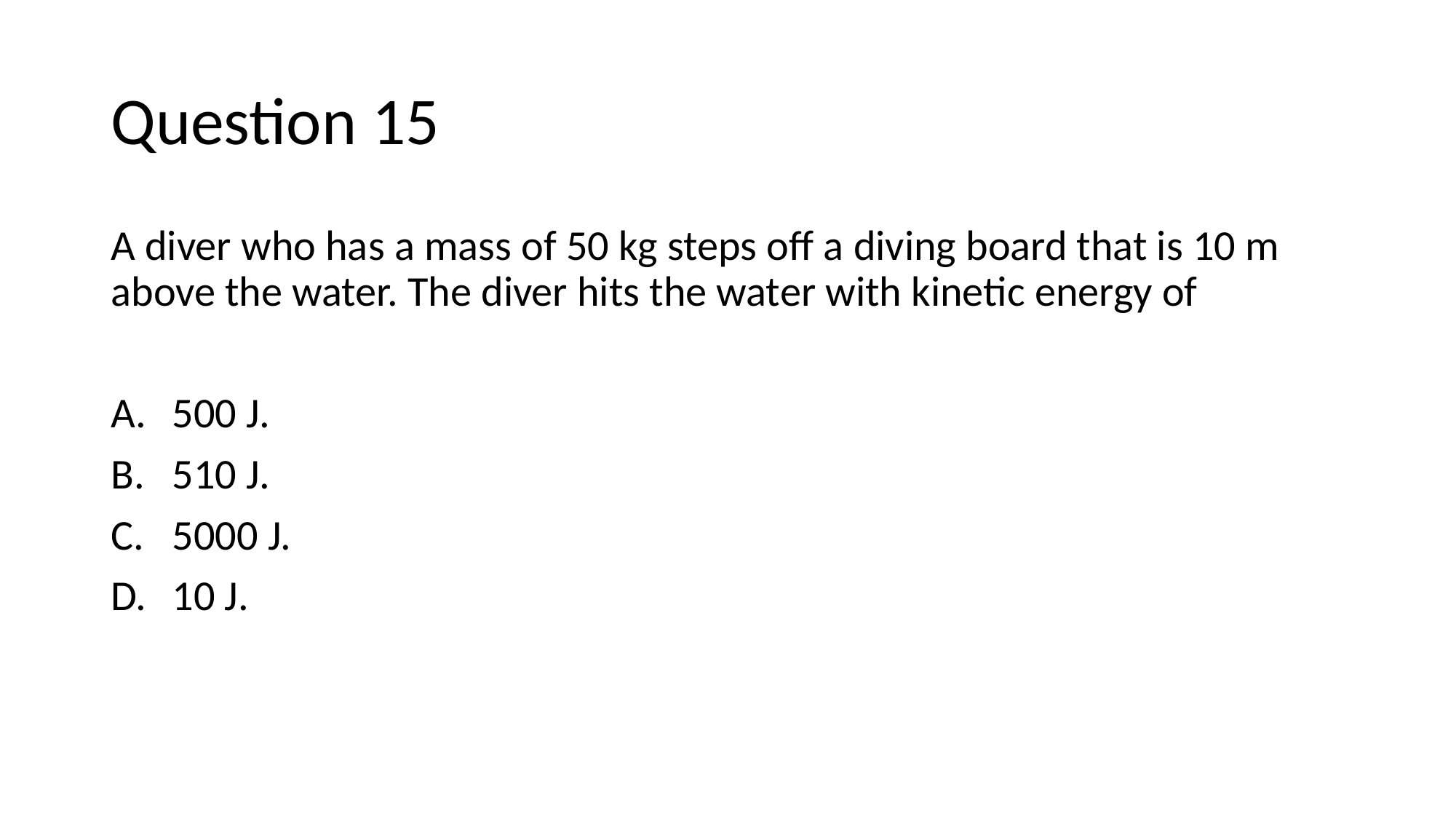

# Question 15
A diver who has a mass of 50 kg steps off a diving board that is 10 m above the water. The diver hits the water with kinetic energy of

500 J.
510 J.
5000 J.
10 J.